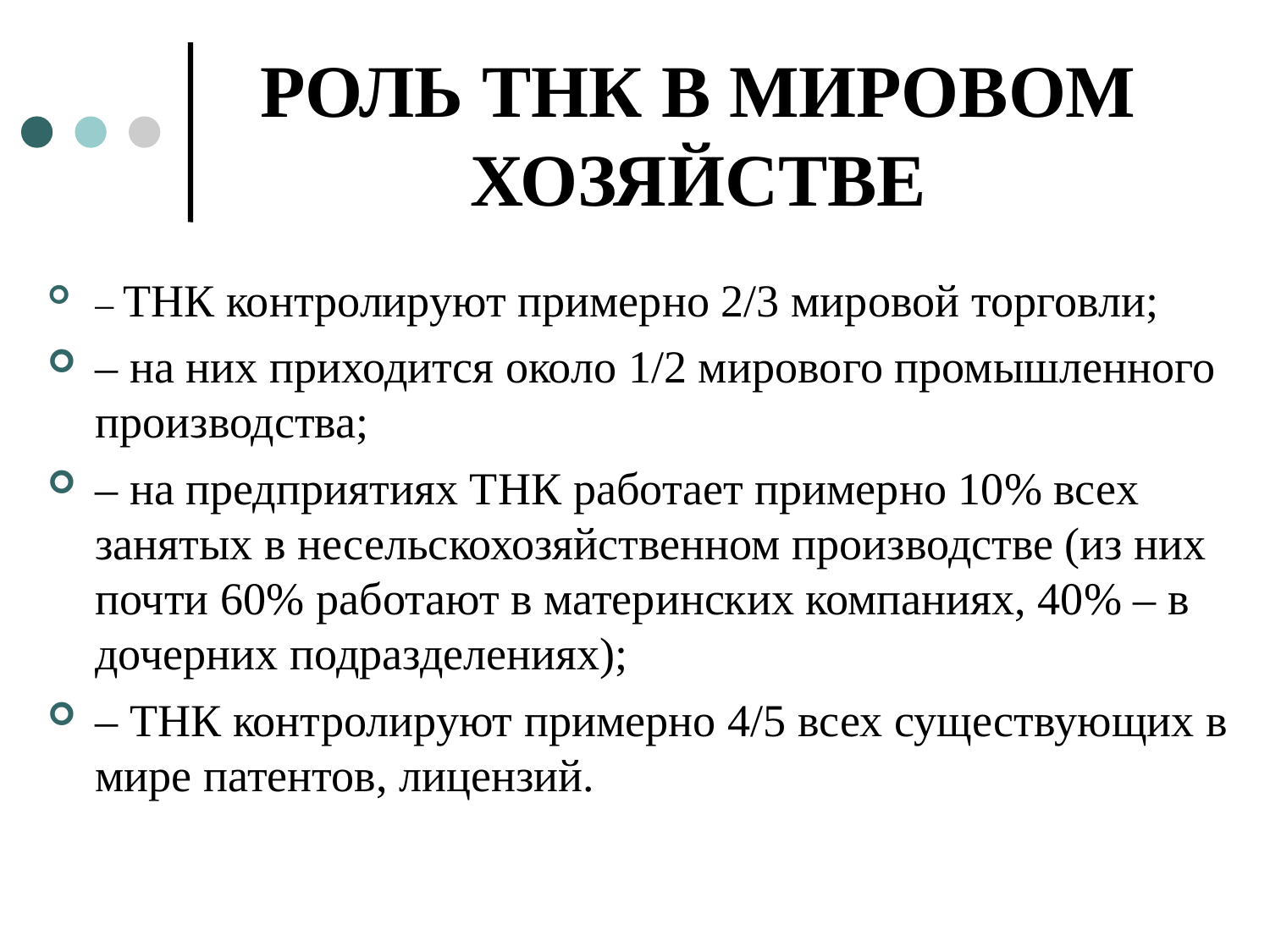

# РОЛЬ ТНК В МИРОВОМ ХОЗЯЙСТВЕ
– ТНК контролируют примерно 2/3 мировой торговли;
– на них приходится около 1/2 мирового промышленного производства;
– на предприятиях ТНК работает примерно 10% всех занятых в несельскохозяйственном производстве (из них почти 60% работают в материнских компаниях, 40% – в дочерних подразделениях);
– ТНК контролируют примерно 4/5 всех существующих в мире патентов, лицензий.